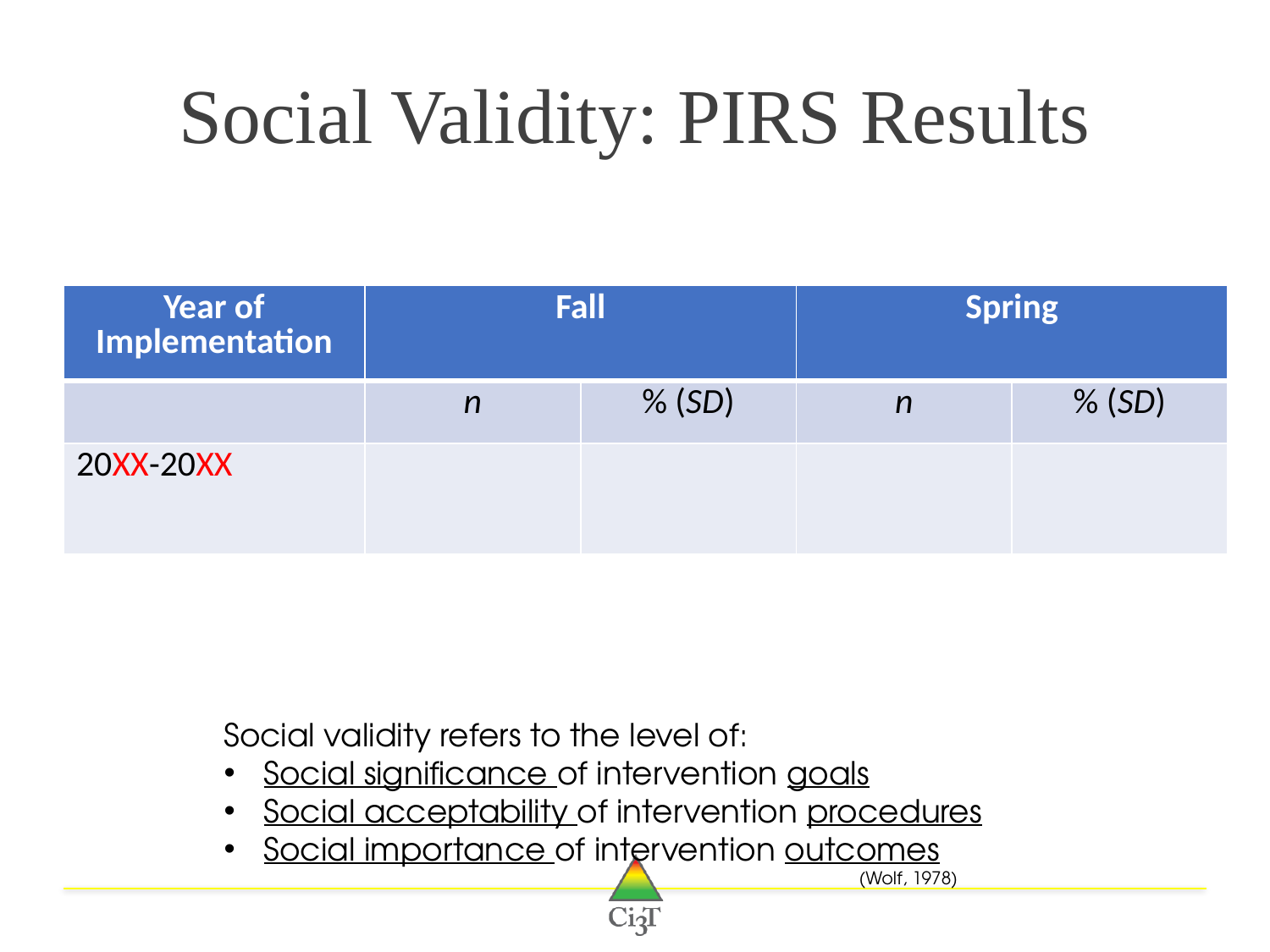

# Social Validity: PIRS Results
| Year of Implementation | Fall |  | Spring |  |
| --- | --- | --- | --- | --- |
|  | n | % (SD) | n | % (SD) |
| 20XX-20XX |  |  |  |  |
Social validity refers to the level of:
Social significance of intervention goals
Social acceptability of intervention procedures
Social importance of intervention outcomes
					(Wolf, 1978)